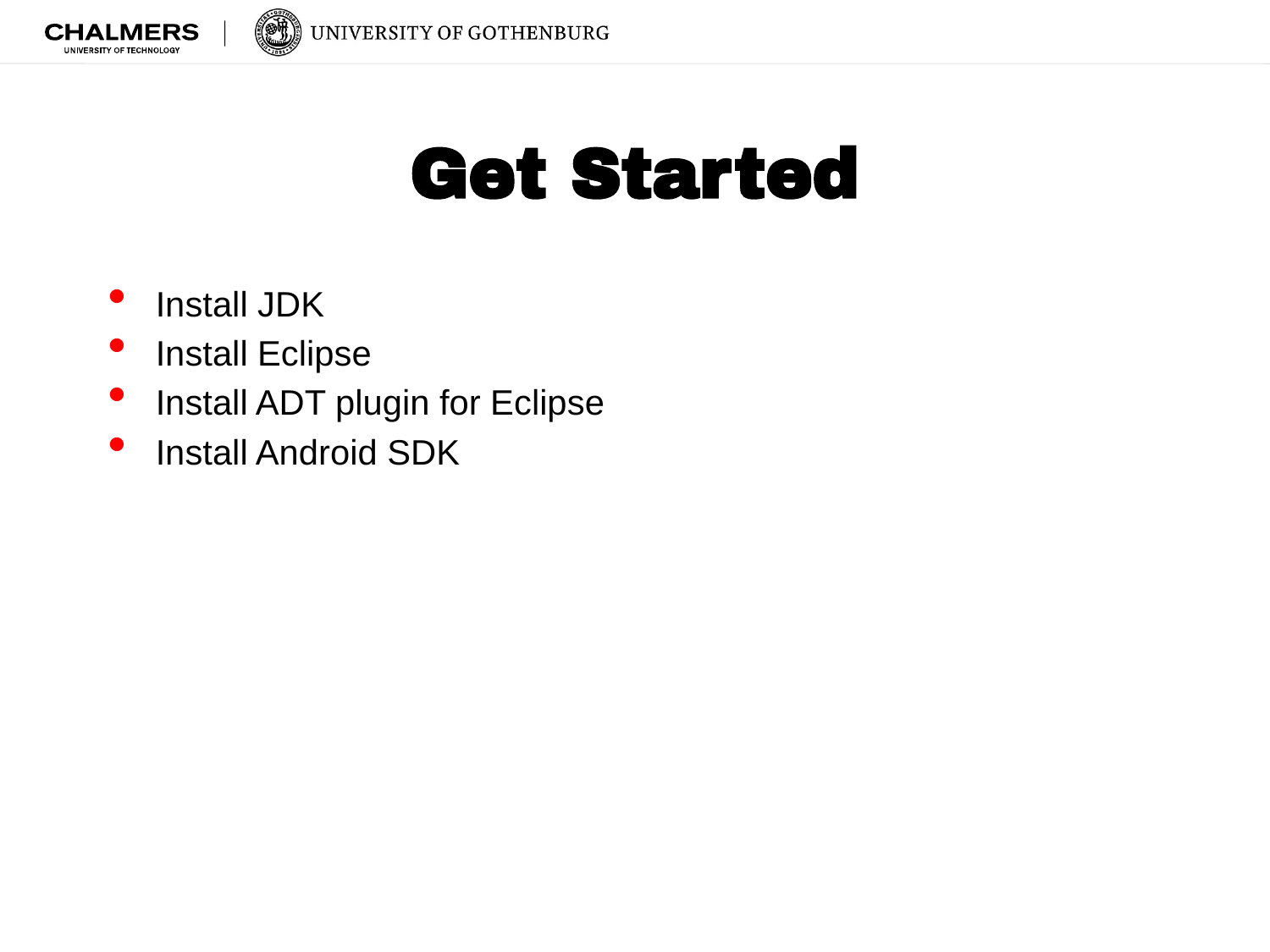

# Get Started
Install JDK
Install Eclipse
Install ADT plugin for Eclipse
Install Android SDK